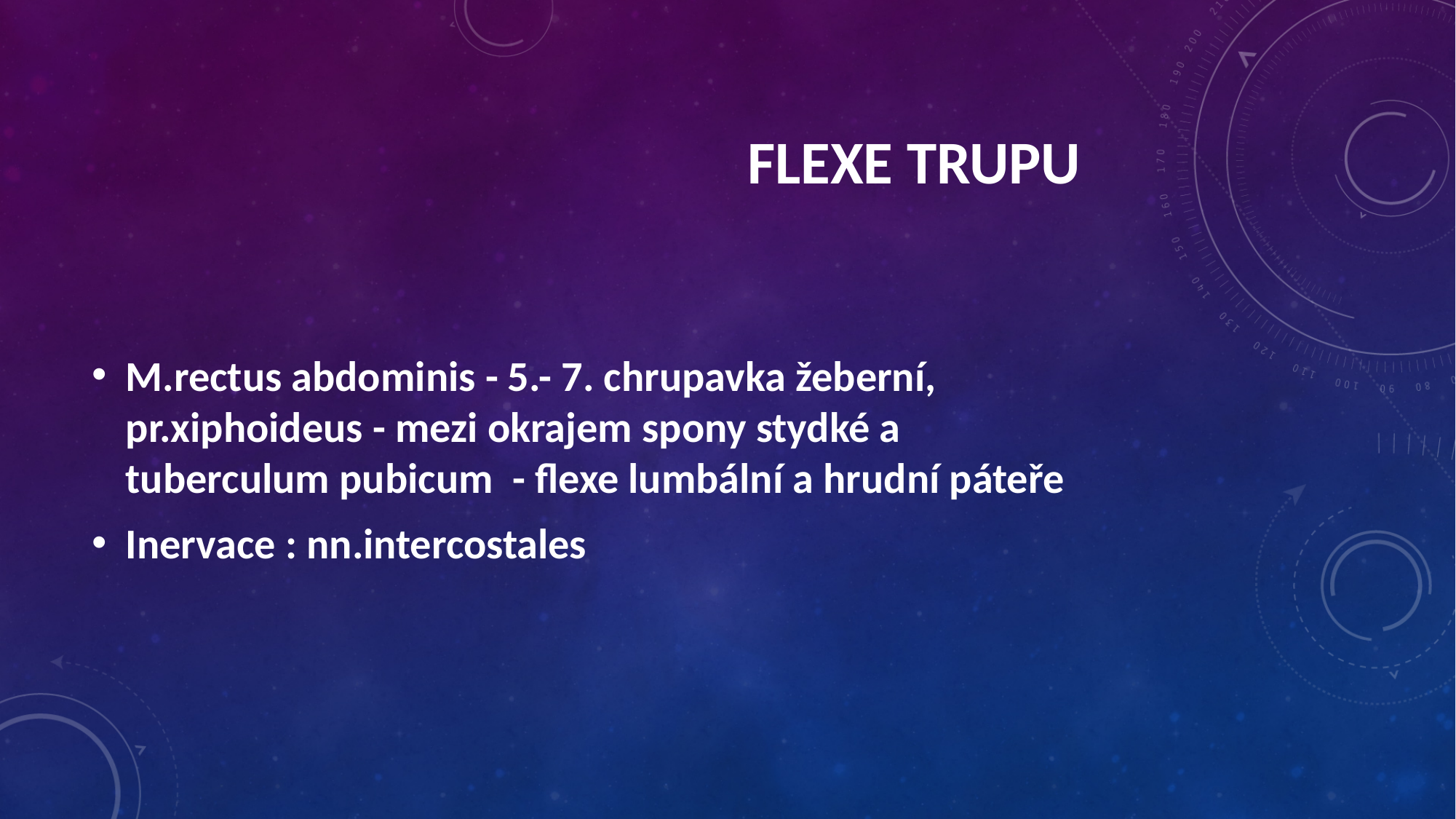

flexe trupu
M.rectus abdominis - 5.- 7. chrupavka žeberní, pr.xiphoideus - mezi okrajem spony stydké a tuberculum pubicum  - flexe lumbální a hrudní páteře
Inervace : nn.intercostales